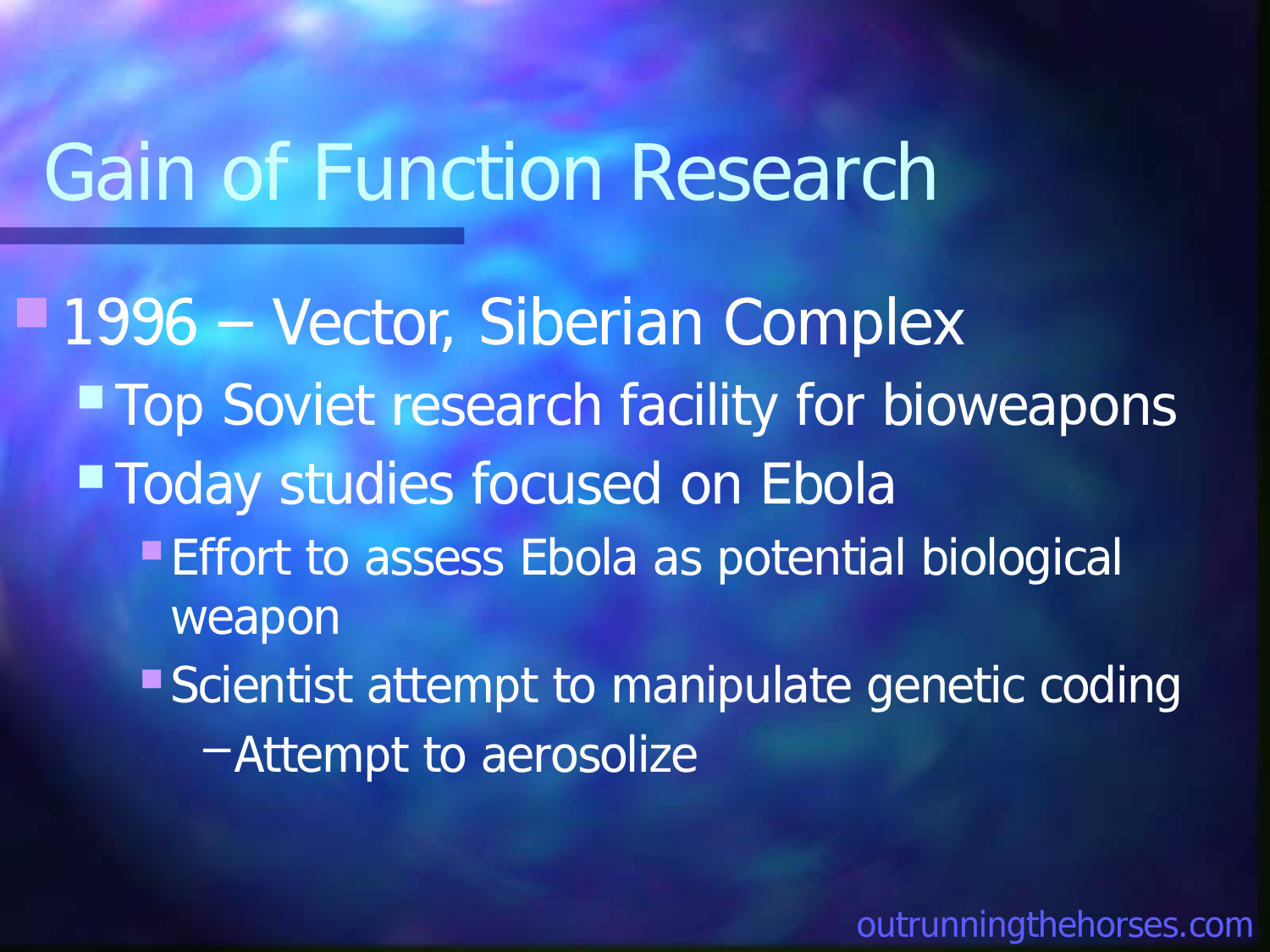

# Gain of Function Research
1996 – Vector, Siberian Complex
Top Soviet research facility for bioweapons
Today studies focused on Ebola
Effort to assess Ebola as potential biological weapon
Scientist attempt to manipulate genetic coding
Attempt to aerosolize

outrunningthehorses.com